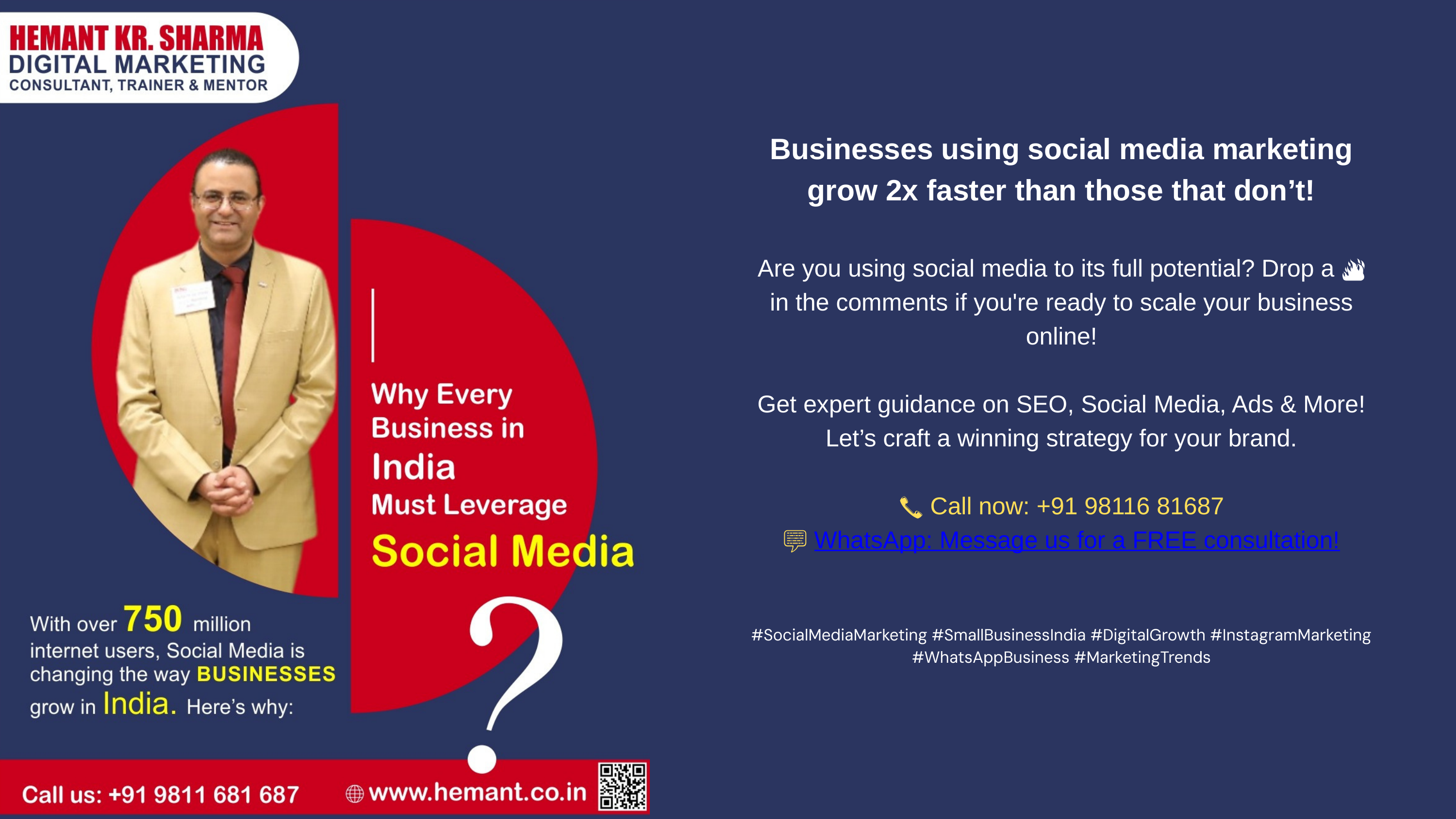

Businesses using social media marketing grow 2x faster than those that don’t!

Are you using social media to its full potential? Drop a 🔥 in the comments if you're ready to scale your business online!

Get expert guidance on SEO, Social Media, Ads & More! Let’s craft a winning strategy for your brand.

📞 Call now: +91 98116 81687
💬 WhatsApp: Message us for a FREE consultation!

#SocialMediaMarketing #SmallBusinessIndia #DigitalGrowth #InstagramMarketing #WhatsAppBusiness #MarketingTrends